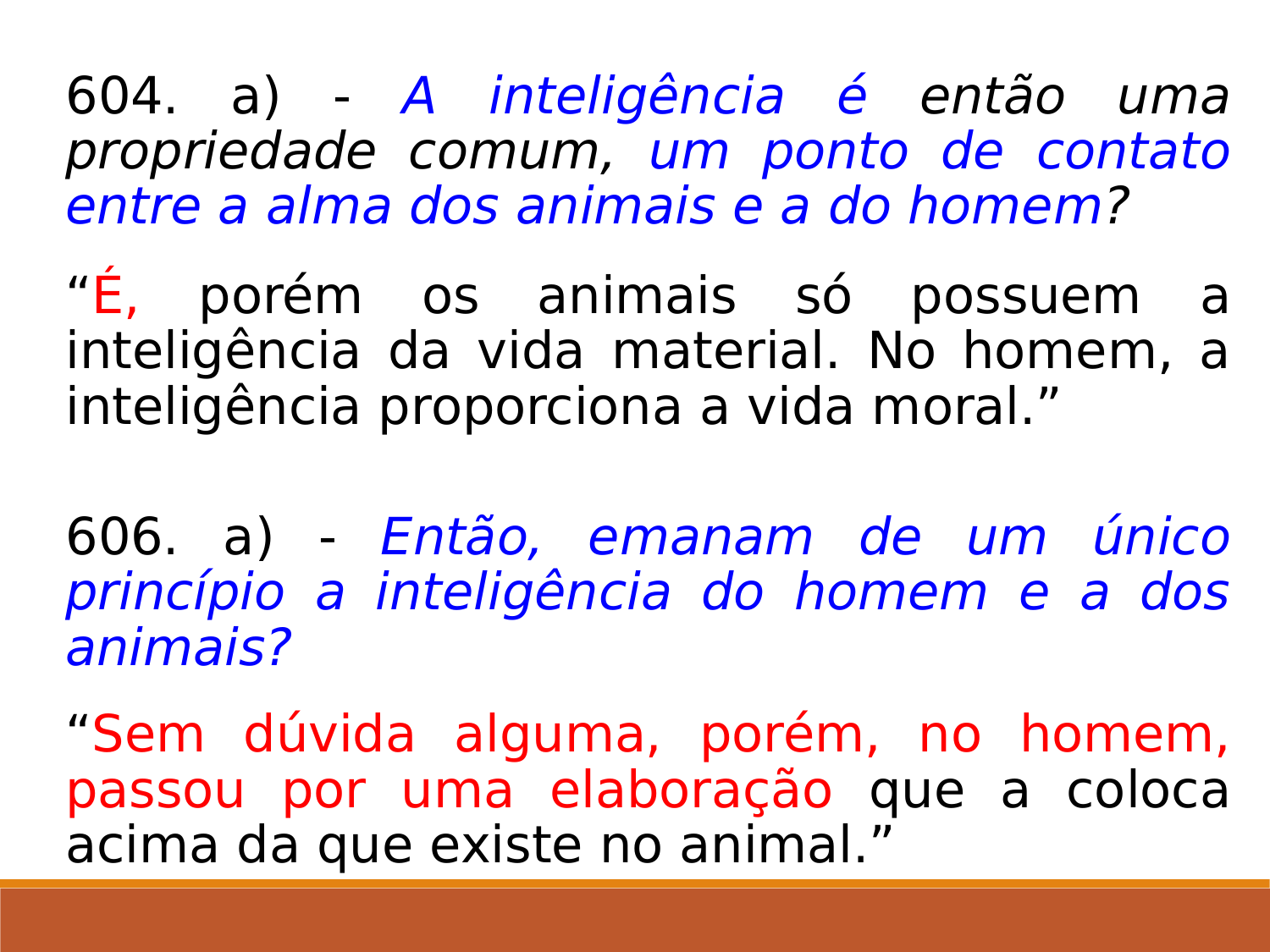

604. a) - A inteligência é então uma propriedade comum, um ponto de contato entre a alma dos animais e a do homem?
“É, porém os animais só possuem a inteligência da vida material. No homem, a inteligência proporciona a vida moral.”

606. a) - Então, emanam de um único princípio a inteligência do homem e a dos animais?
“Sem dúvida alguma, porém, no homem, passou por uma elaboração que a coloca acima da que existe no animal.”